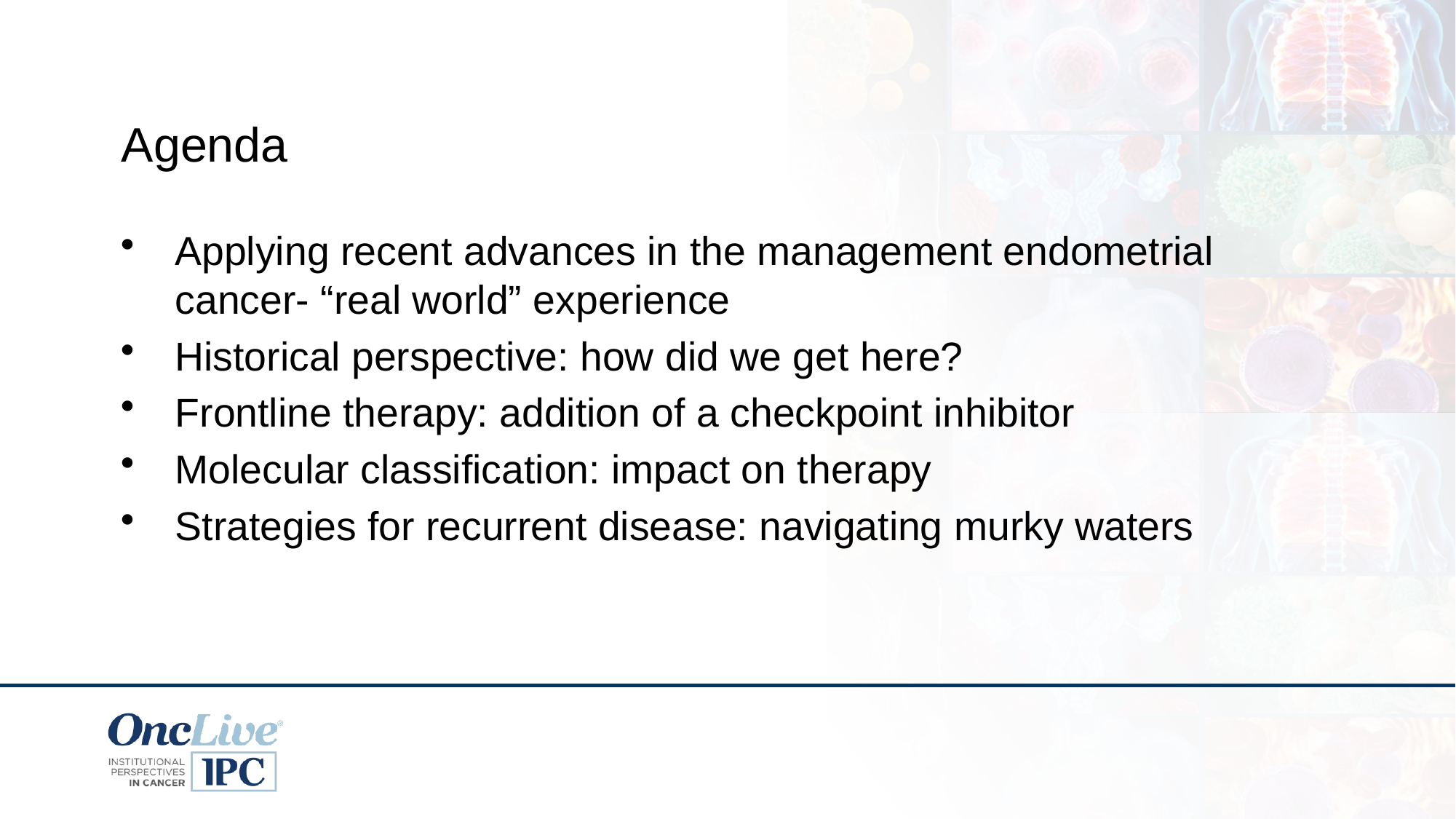

Agenda
Applying recent advances in the management endometrial cancer- “real world” experience
Historical perspective: how did we get here?
Frontline therapy: addition of a checkpoint inhibitor
Molecular classification: impact on therapy
Strategies for recurrent disease: navigating murky waters